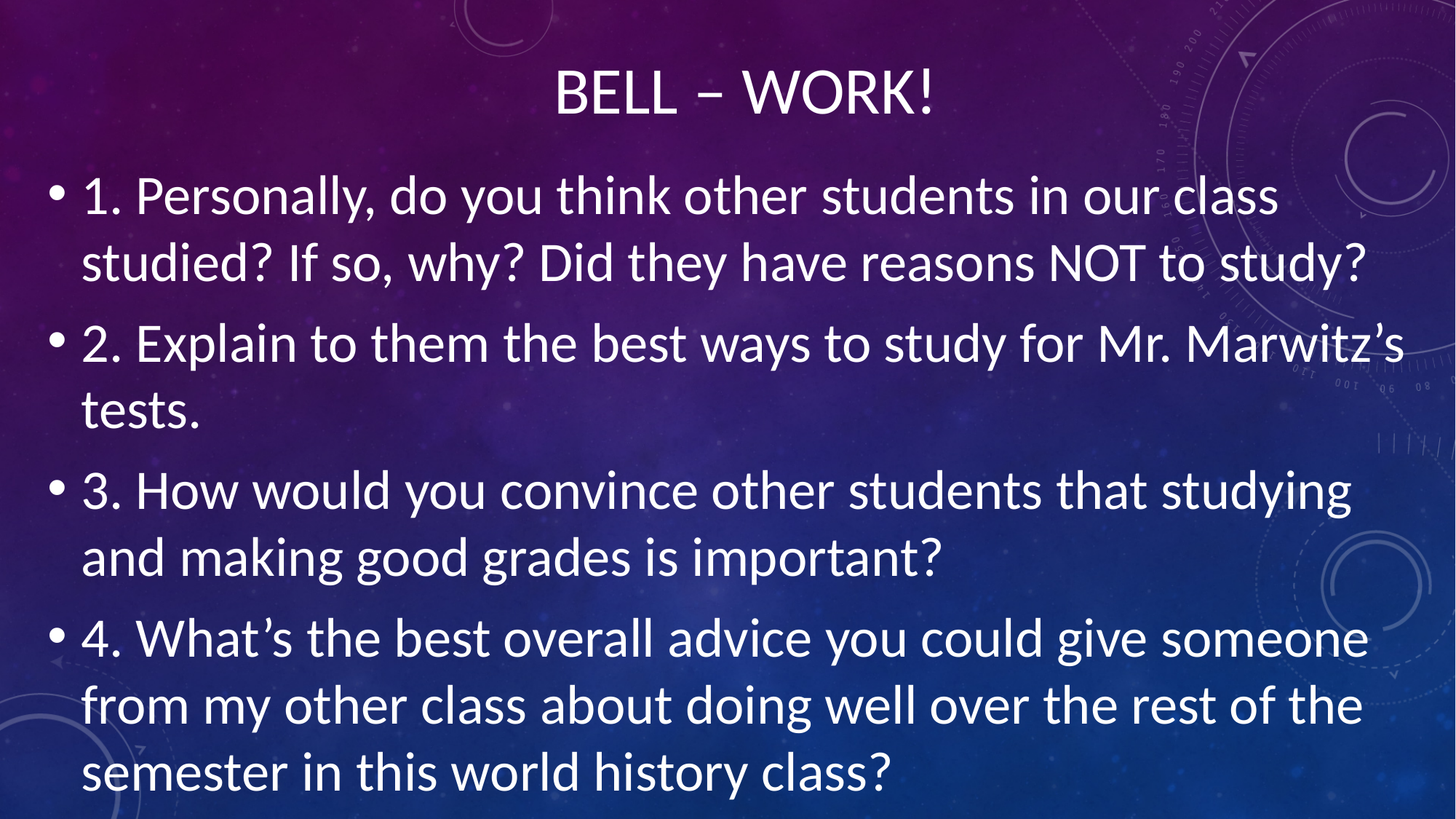

# Bell – Work!
1. Personally, do you think other students in our class studied? If so, why? Did they have reasons NOT to study?
2. Explain to them the best ways to study for Mr. Marwitz’s tests.
3. How would you convince other students that studying and making good grades is important?
4. What’s the best overall advice you could give someone from my other class about doing well over the rest of the semester in this world history class?